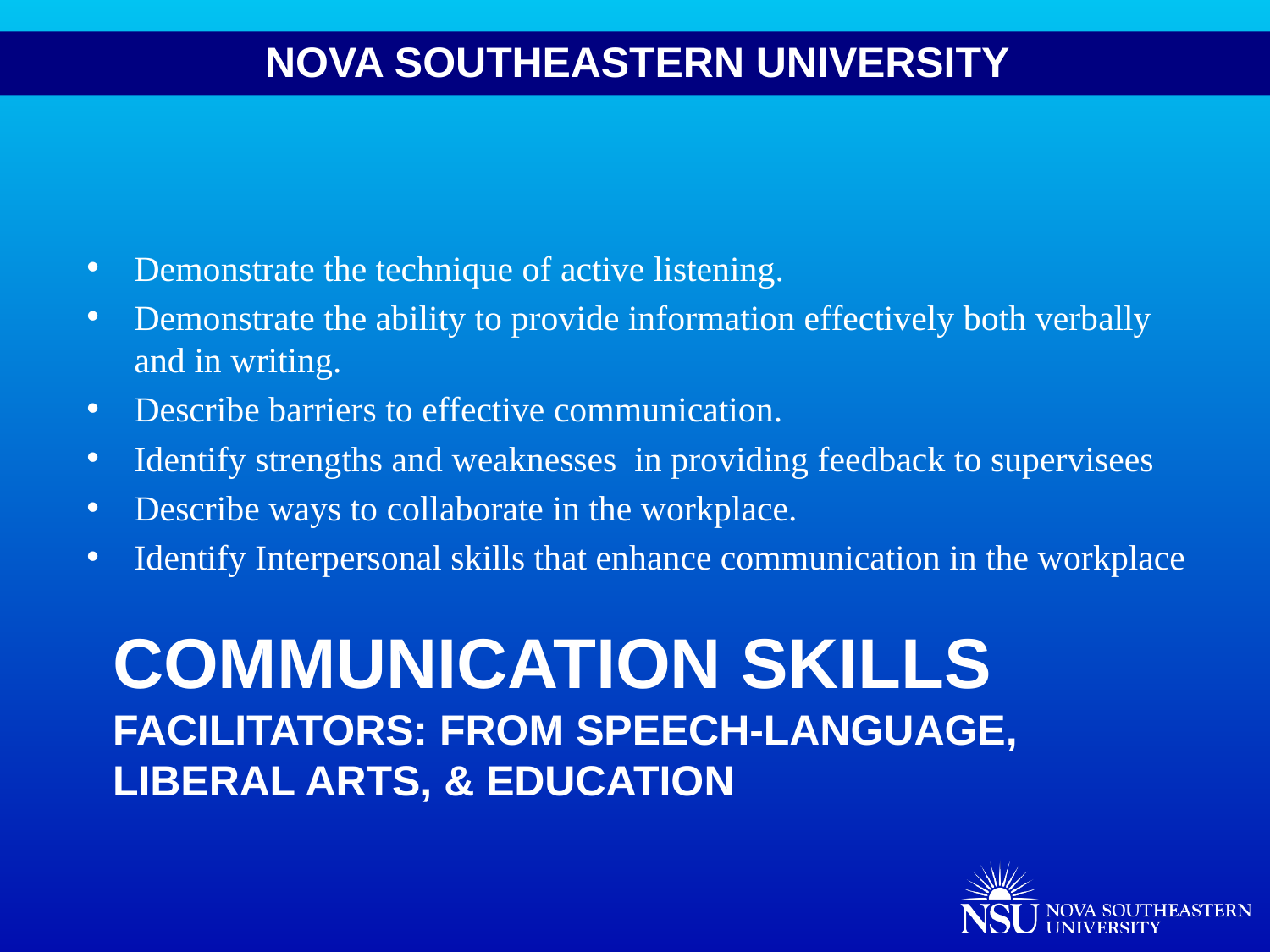

Demonstrate the technique of active listening.
Demonstrate the ability to provide information effectively both verbally and in writing.
Describe barriers to effective communication.
Identify strengths and weaknesses  in providing feedback to supervisees
Describe ways to collaborate in the workplace.
Identify Interpersonal skills that enhance communication in the workplace

# Communication Skills Facilitators: From Speech-Language, Liberal Arts, & Education